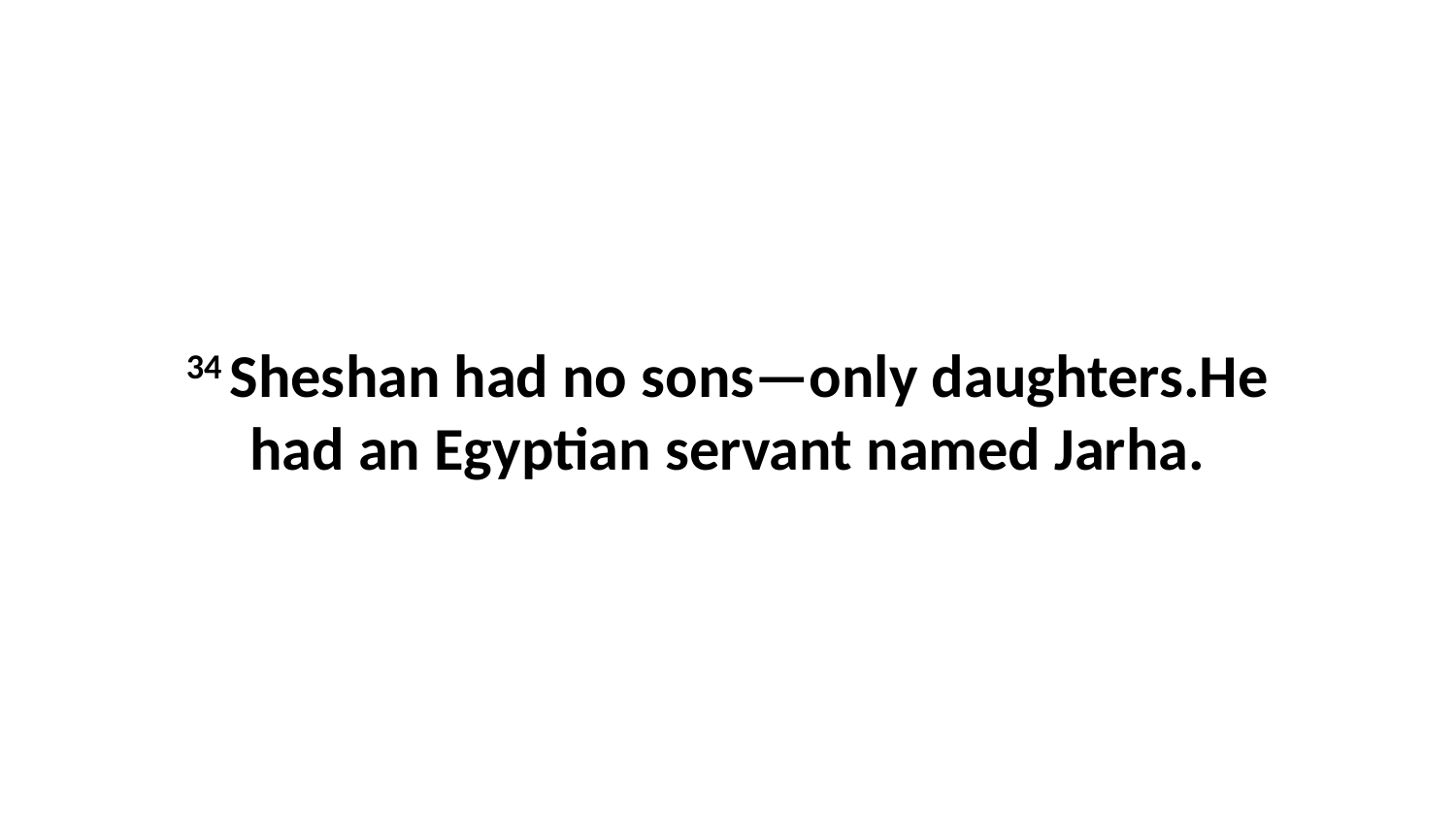

34 Sheshan had no sons—only daughters.He had an Egyptian servant named Jarha.